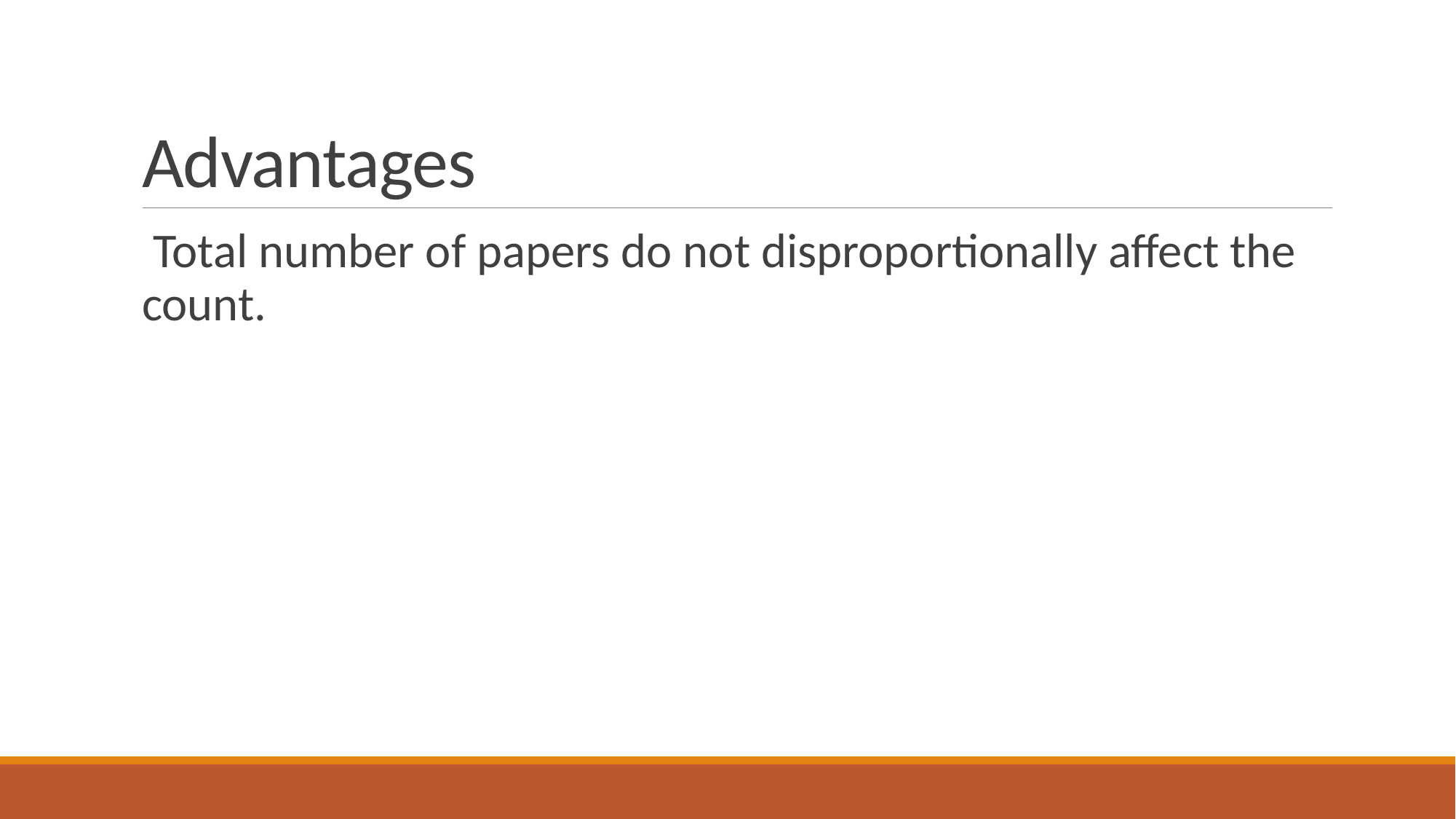

# Advantages
 Total number of papers do not disproportionally affect the count.